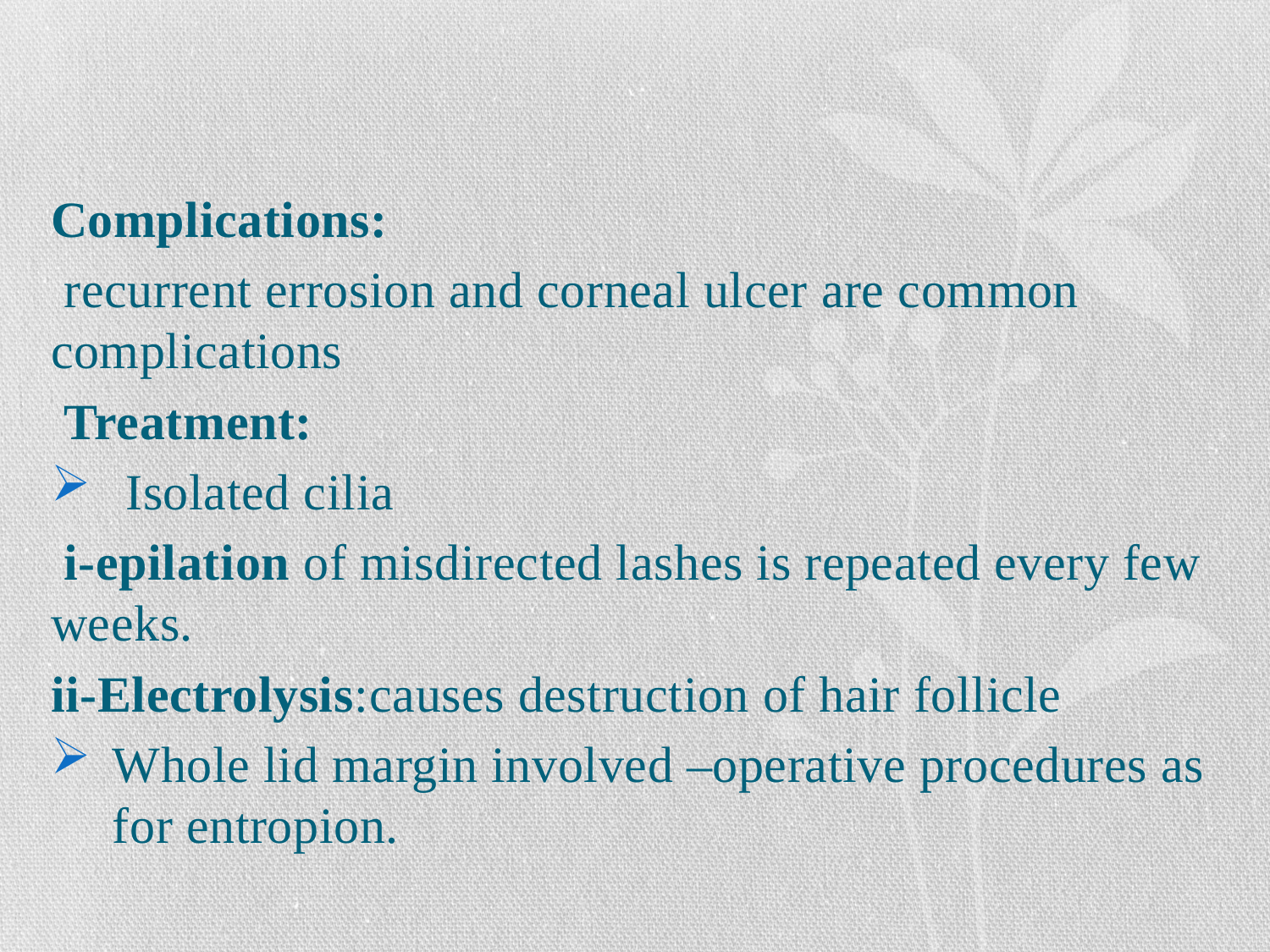

#
Complications:
 recurrent errosion and corneal ulcer are common complications
 Treatment:
 Isolated cilia
 i-epilation of misdirected lashes is repeated every few weeks.
ii-Electrolysis:causes destruction of hair follicle
Whole lid margin involved –operative procedures as for entropion.